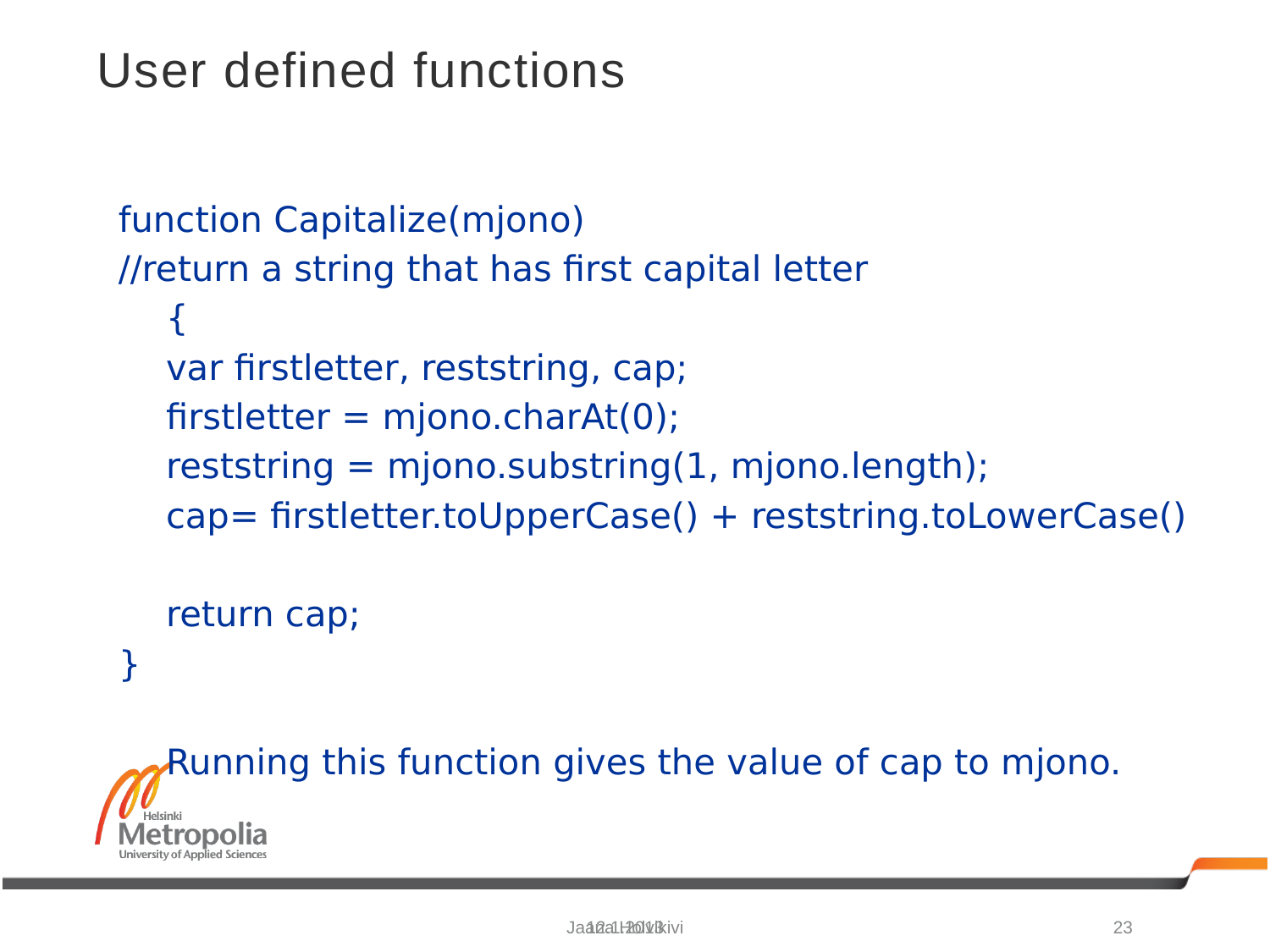

# User defined functions

function Capitalize(mjono)
//return a string that has first capital letter
	{
	var firstletter, reststring, cap;
	firstletter = mjono.charAt(0);
	reststring = mjono.substring(1, mjono.length);
	cap= firstletter.toUpperCase() + reststring.toLowerCase()

	return cap;
}

	Running this function gives the value of cap to mjono.
23
12.1.2013
Jaana Holvikivi